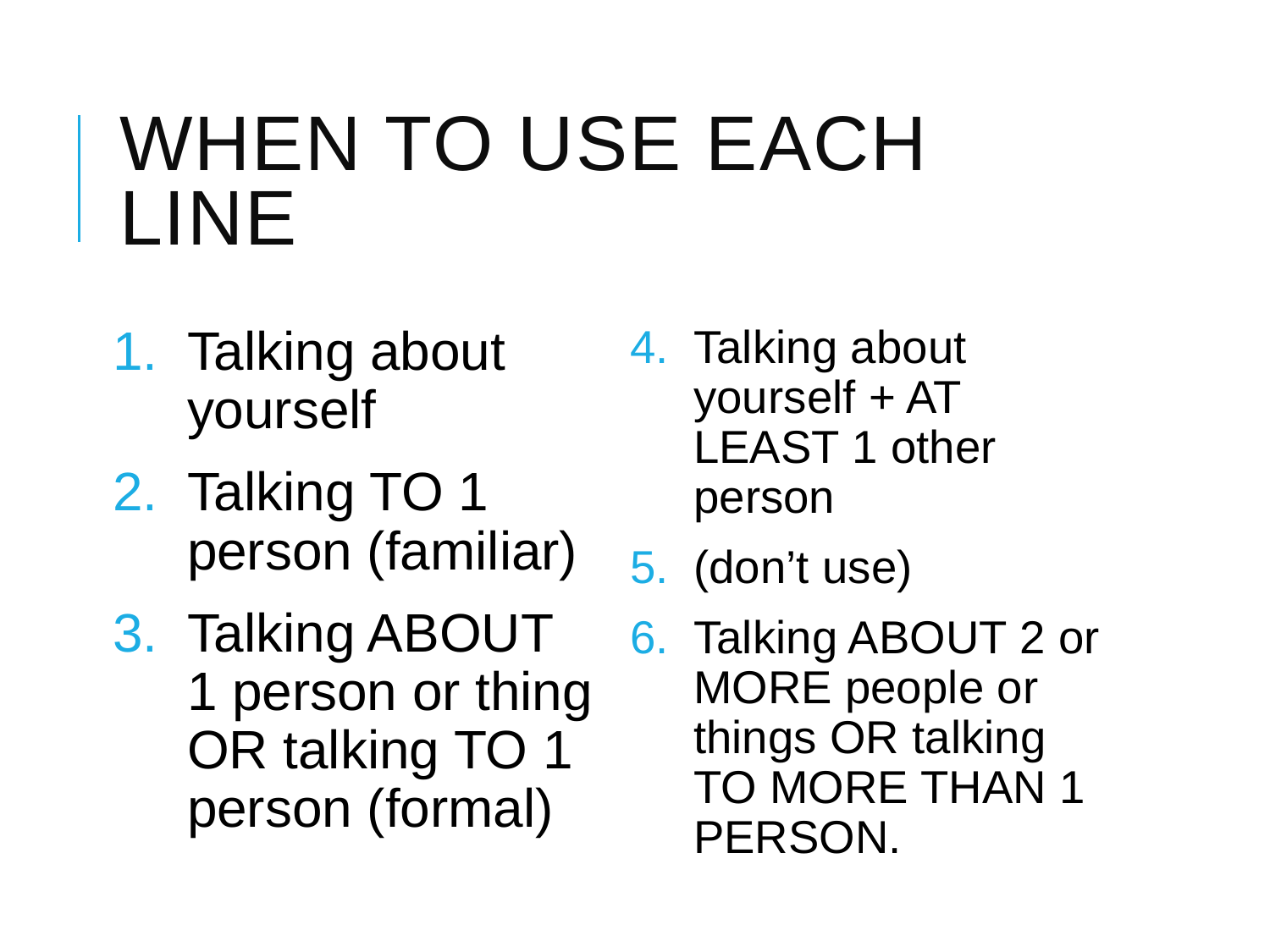

# When to Use Each Line
Talking about yourself
Talking TO 1 person (familiar)
Talking ABOUT 1 person or thing OR talking TO 1 person (formal)
Talking about yourself + AT LEAST 1 other person
(don’t use)
Talking ABOUT 2 or MORE people or things OR talking TO MORE THAN 1 PERSON.